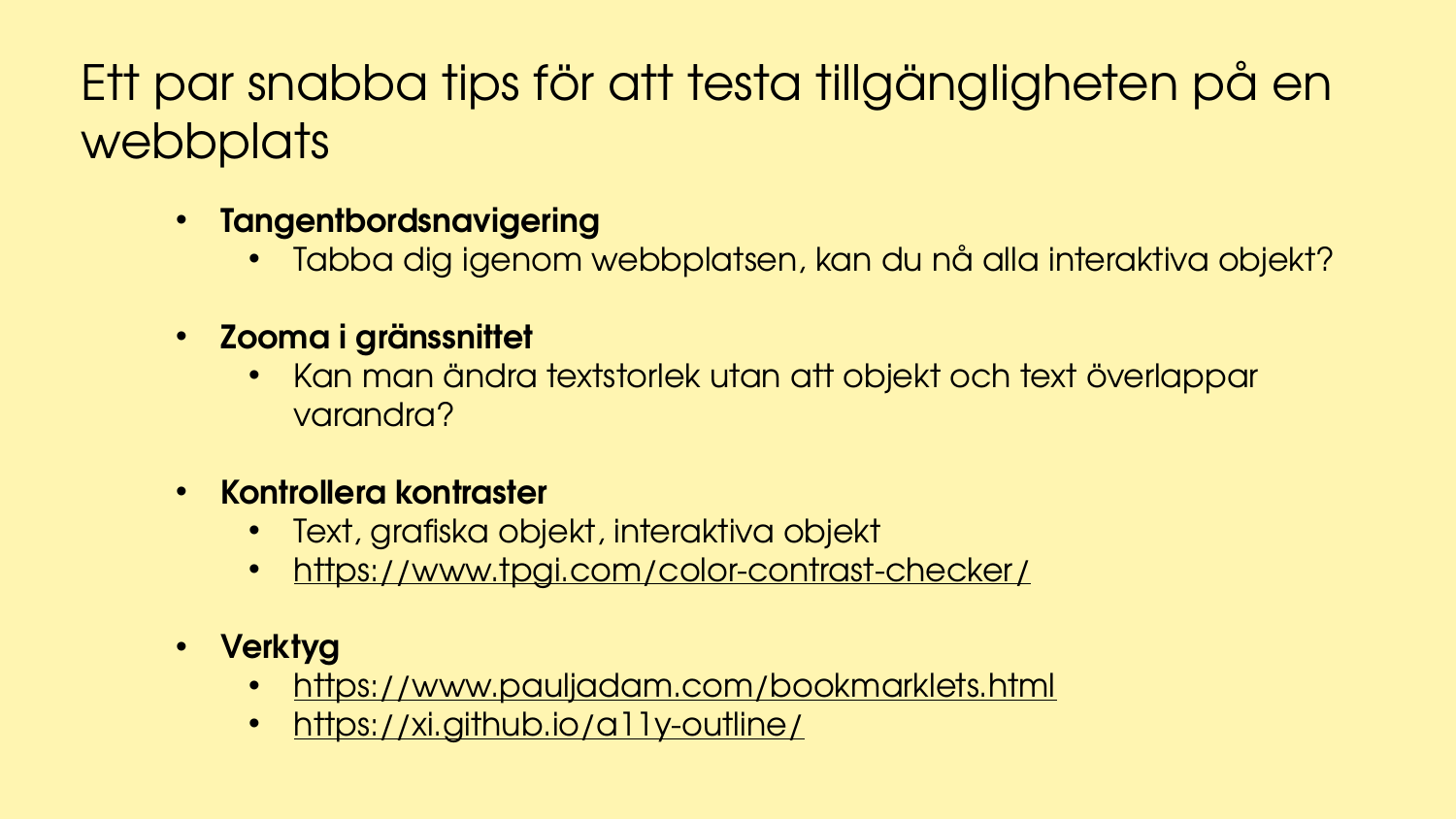

Ett par snabba tips för att testa tillgängligheten på en webbplats
Tangentbordsnavigering
Tabba dig igenom webbplatsen, kan du nå alla interaktiva objekt?

Zooma i gränssnittet
Kan man ändra textstorlek utan att objekt och text överlappar
varandra?

Kontrollera kontraster
Text, grafiska objekt, interaktiva objekt
https://www.tpgi.com/color-contrast-checker/

Verktyg
https://www.pauljadam.com/bookmarklets.html
https://xi.github.io/a11y-outline/